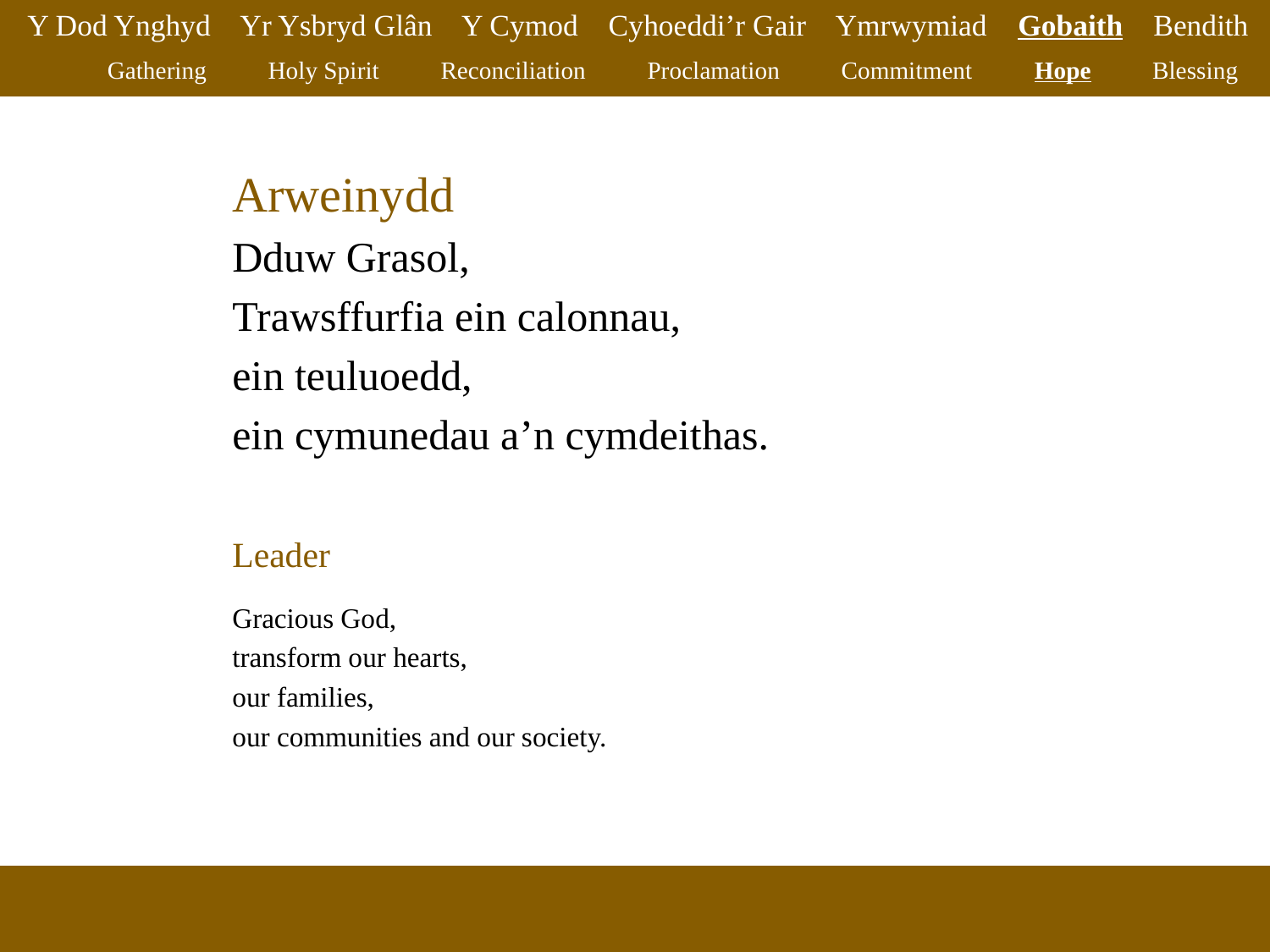

Y Dod Ynghyd    Yr Ysbryd Glân    Y Cymod    Cyhoeddi’r Gair    Ymrwymiad    Gobaith    Bendith

Gathering          Holy Spirit          Reconciliation          Proclamation          Commitment          Hope          Blessing

Arweinydd
Dduw Grasol,
Trawsffurfia ein calonnau,
ein teuluoedd,
ein cymunedau a’n cymdeithas.

Leader

Gracious God,
transform our hearts,
our families,
our communities and our society.